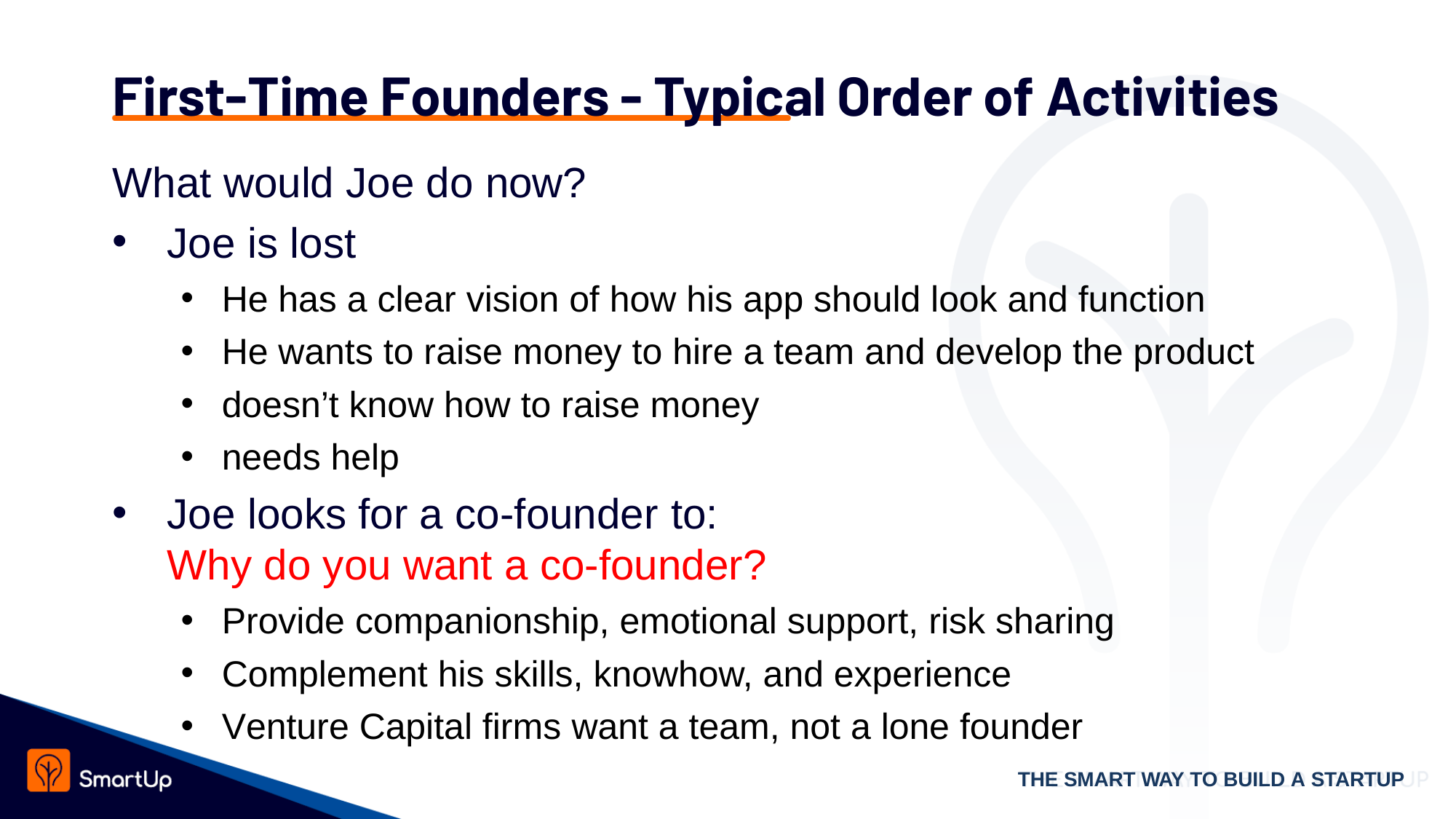

# First-Time Founders - Typical Order of Activities
What would Joe do now?
Joe is lost
He has a clear vision of how his app should look and function
He wants to raise money to hire a team and develop the product
doesn’t know how to raise money
needs help
Joe looks for a co-founder to:
Why do you want a co-founder?
Provide companionship, emotional support, risk sharing
Complement his skills, knowhow, and experience
Venture Capital firms want a team, not a lone founder
THE SMART WAY TO BUILD A STARTUP